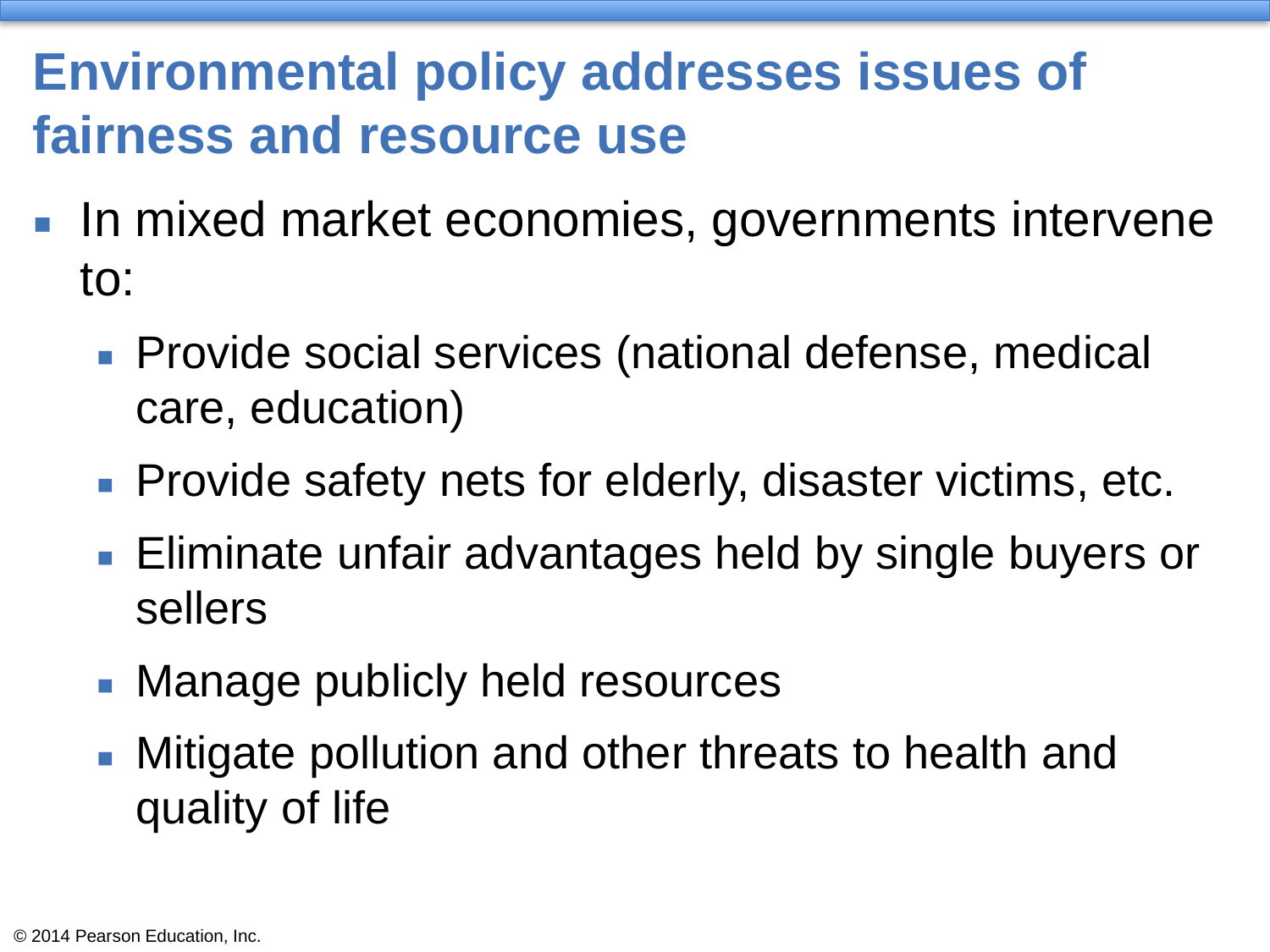

# Environmental policy addresses issues of fairness and resource use
In mixed market economies, governments intervene to:
Provide social services (national defense, medical care, education)
Provide safety nets for elderly, disaster victims, etc.
Eliminate unfair advantages held by single buyers or sellers
Manage publicly held resources
Mitigate pollution and other threats to health and quality of life